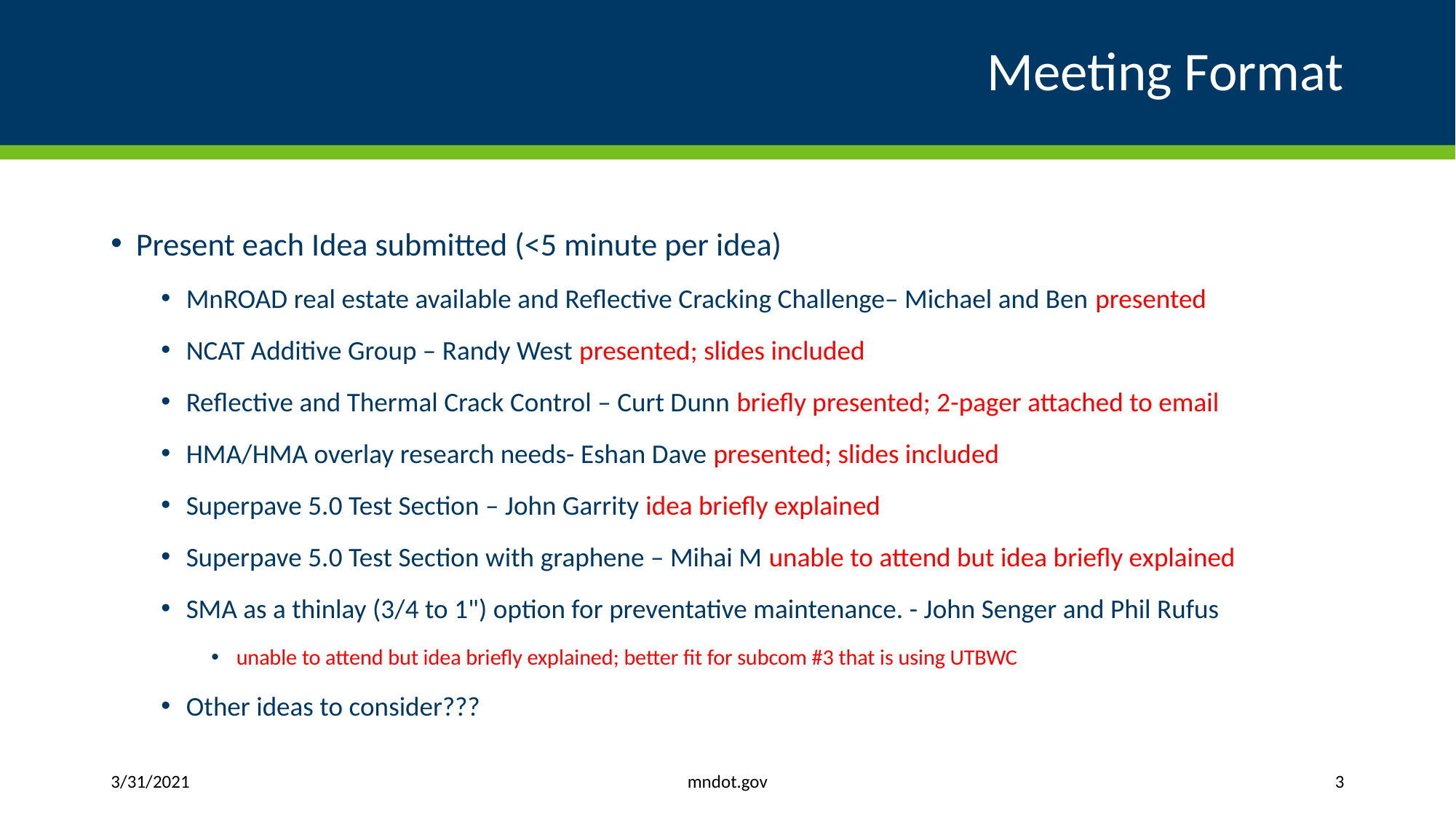

# Meeting Format
Present each Idea submitted (<5 minute per idea)
MnROAD real estate available and Reflective Cracking Challenge– Michael and Ben presented
NCAT Additive Group – Randy West presented; slides included
Reflective and Thermal Crack Control – Curt Dunn briefly presented; 2-pager attached to email
HMA/HMA overlay research needs- Eshan Dave presented; slides included
Superpave 5.0 Test Section – John Garrity idea briefly explained
Superpave 5.0 Test Section with graphene – Mihai M unable to attend but idea briefly explained
SMA as a thinlay (3/4 to 1") option for preventative maintenance. - John Senger and Phil Rufus
unable to attend but idea briefly explained; better fit for subcom #3 that is using UTBWC
Other ideas to consider???
mndot.gov
3/31/2021
3